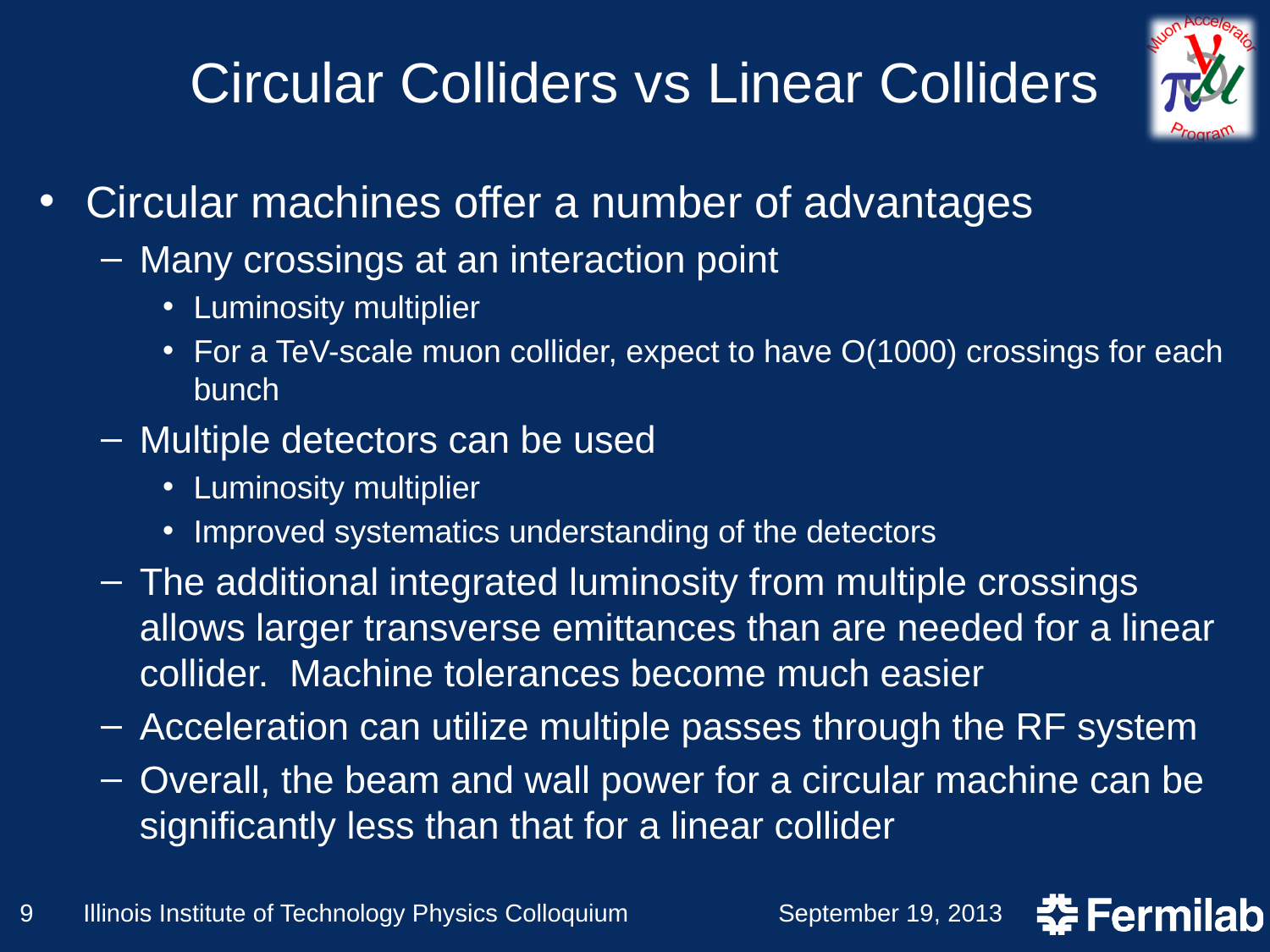

# Circular Colliders vs Linear Colliders
Circular machines offer a number of advantages
Many crossings at an interaction point
Luminosity multiplier
For a TeV-scale muon collider, expect to have O(1000) crossings for each bunch
Multiple detectors can be used
Luminosity multiplier
Improved systematics understanding of the detectors
The additional integrated luminosity from multiple crossings allows larger transverse emittances than are needed for a linear collider.  Machine tolerances become much easier
Acceleration can utilize multiple passes through the RF system
Overall, the beam and wall power for a circular machine can be significantly less than that for a linear collider

9
Illinois Institute of Technology Physics Colloquium
September 19, 2013